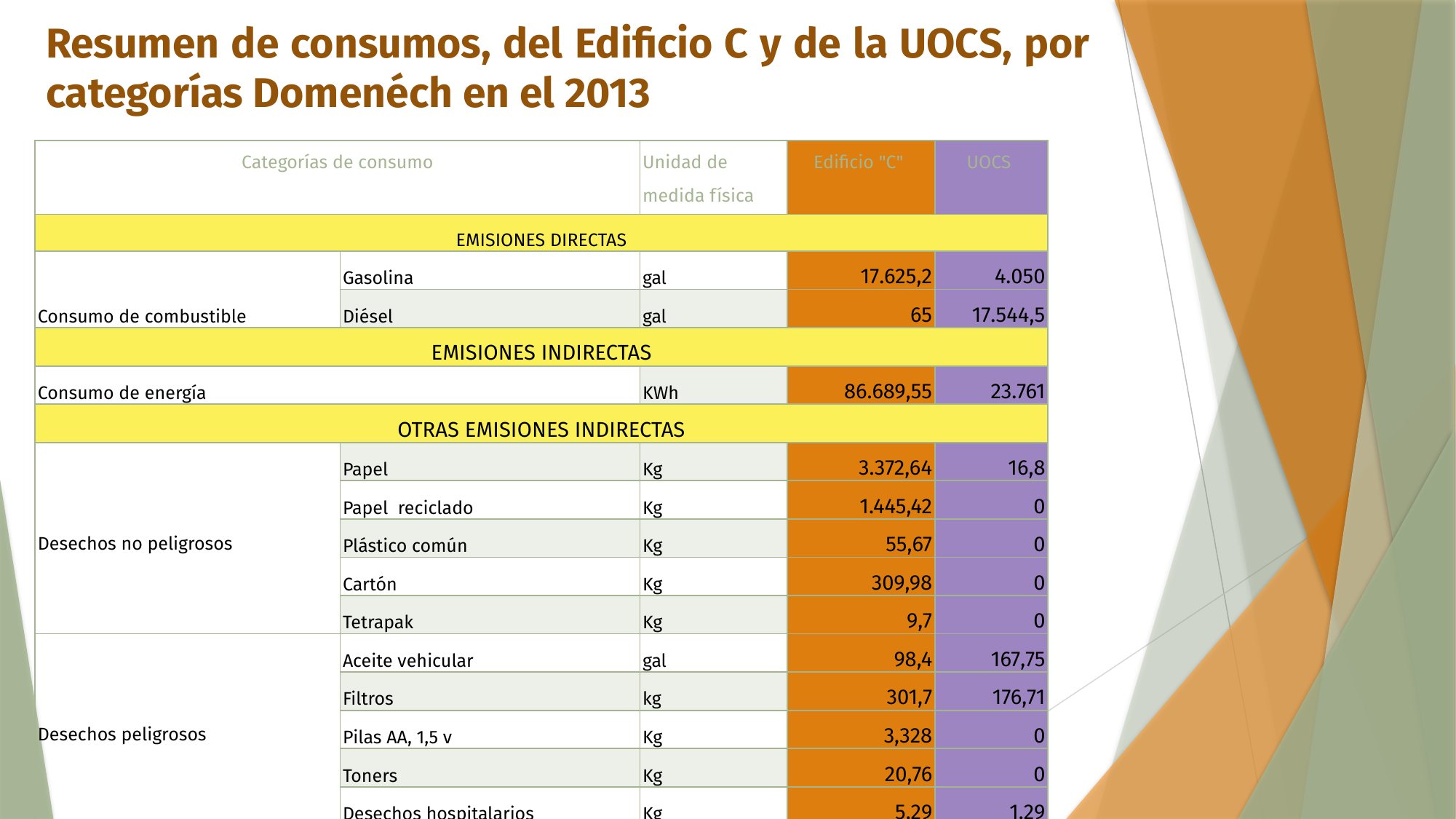

# Resumen de consumos, del Edificio C y de la UOCS, por categorías Domenéch en el 2013
| Categorías de consumo |  | Unidad de medida física | Edificio "C" | UOCS |
| --- | --- | --- | --- | --- |
| EMISIONES DIRECTAS |  |  |  |  |
| Consumo de combustible | Gasolina | gal | 17.625,2 | 4.050 |
|  | Diésel | gal | 65 | 17.544,5 |
| EMISIONES INDIRECTAS |  |  |  |  |
| Consumo de energía |  | KWh | 86.689,55 | 23.761 |
| OTRAS EMISIONES INDIRECTAS |  |  |  |  |
| Desechos no peligrosos | Papel | Kg | 3.372,64 | 16,8 |
|  | Papel reciclado | Kg | 1.445,42 | 0 |
|  | Plástico común | Kg | 55,67 | 0 |
|  | Cartón | Kg | 309,98 | 0 |
|  | Tetrapak | Kg | 9,7 | 0 |
| Desechos peligrosos | Aceite vehicular | gal | 98,4 | 167,75 |
|  | Filtros | kg | 301,7 | 176,71 |
|  | Pilas AA, 1,5 v | Kg | 3,328 | 0 |
|  | Toners | Kg | 20,76 | 0 |
|  | Desechos hospitalarios | Kg | 5,29 | 1,29 |